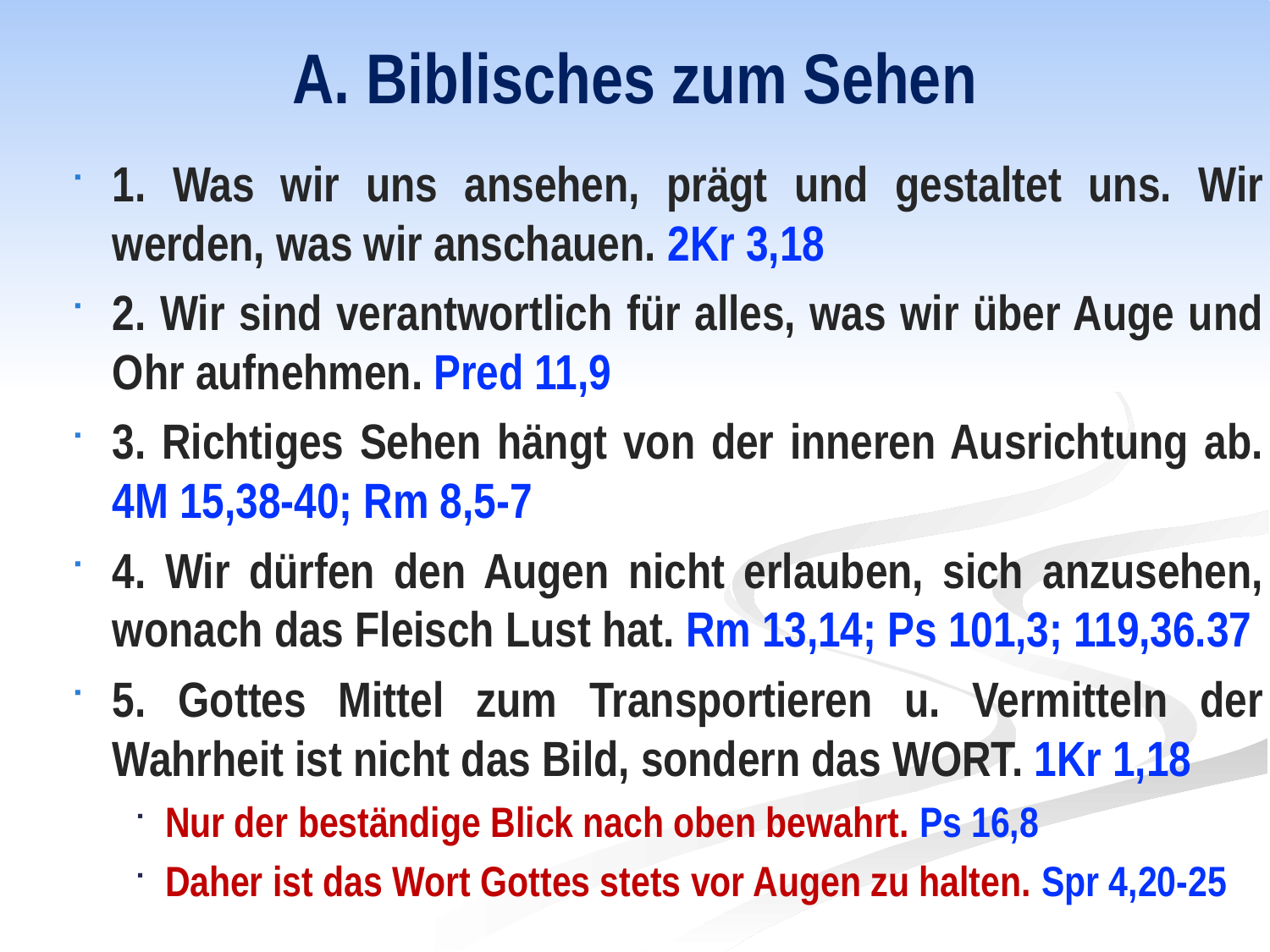

# A. Biblisches zum Sehen
1. Was wir uns ansehen, prägt und gestaltet uns. Wir werden, was wir anschauen. 2Kr 3,18
2. Wir sind verantwortlich für alles, was wir über Auge und Ohr aufnehmen. Pred 11,9
3. Richtiges Sehen hängt von der inneren Ausrichtung ab. 4M 15,38-40; Rm 8,5-7
4. Wir dürfen den Augen nicht erlauben, sich anzusehen, wonach das Fleisch Lust hat. Rm 13,14; Ps 101,3; 119,36.37
5. Gottes Mittel zum Transportieren u. Vermitteln der Wahrheit ist nicht das Bild, sondern das WORT. 1Kr 1,18
Nur der beständige Blick nach oben bewahrt. Ps 16,8
Daher ist das Wort Gottes stets vor Augen zu halten. Spr 4,20-25